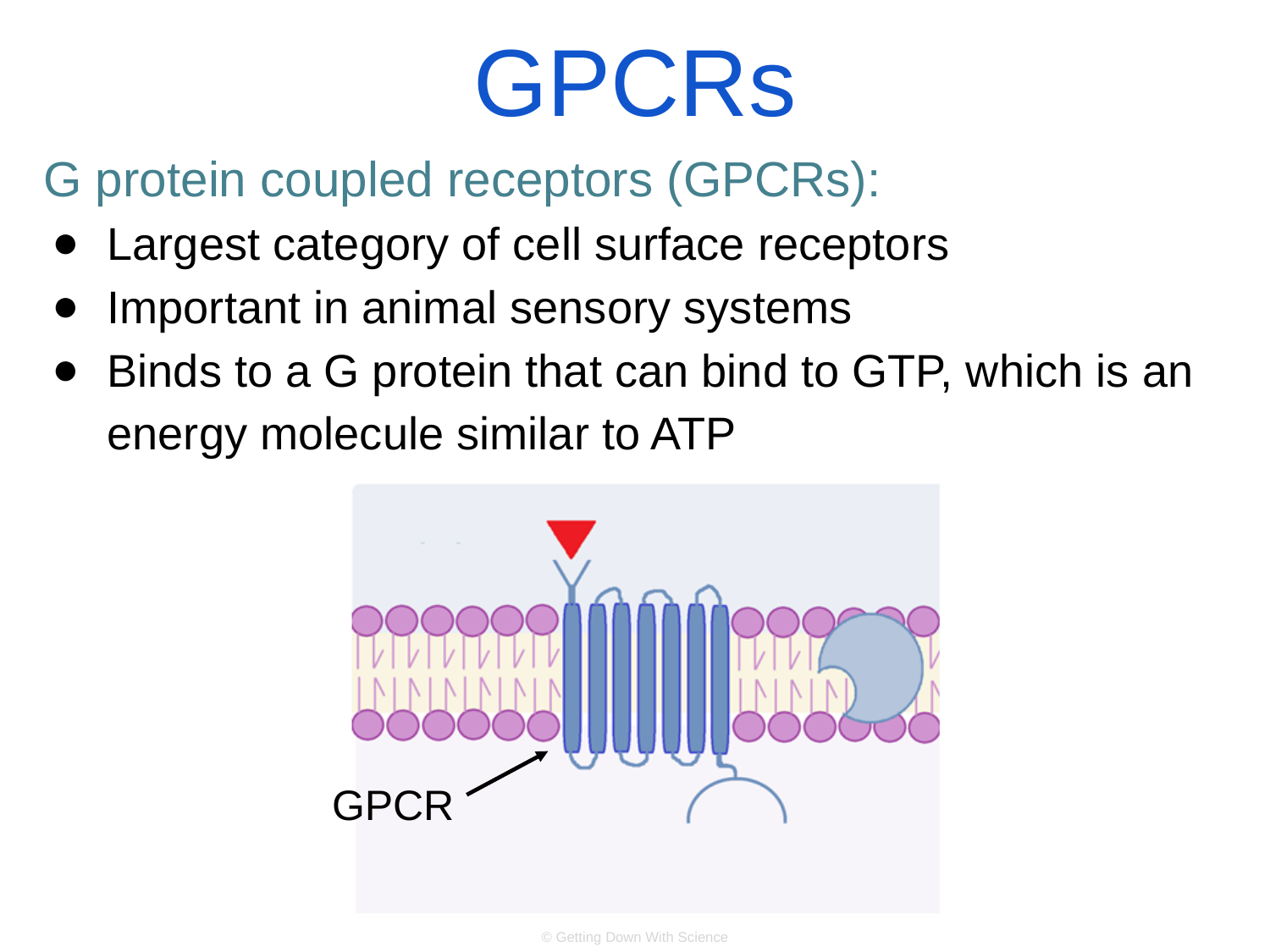

# GPCRs
G protein coupled receptors (GPCRs):
Largest category of cell surface receptors
Important in animal sensory systems
Binds to a G protein that can bind to GTP, which is an energy molecule similar to ATP
GPCR